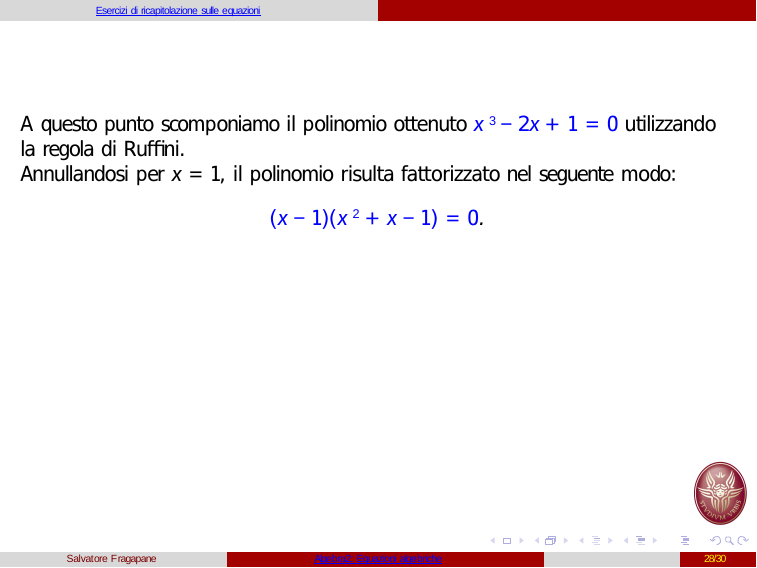

Esercizi di ricapitolazione sulle equazioni
A questo punto scomponiamo il polinomio ottenuto x 3 − 2x + 1 = 0 utilizzando la regola di Ruffini.
Annullandosi per x = 1, il polinomio risulta fattorizzato nel seguente modo:
(x − 1)(x 2 + x − 1) = 0.

Salvatore Fragapane
Algebra2: Equazioni algebriche
28/30